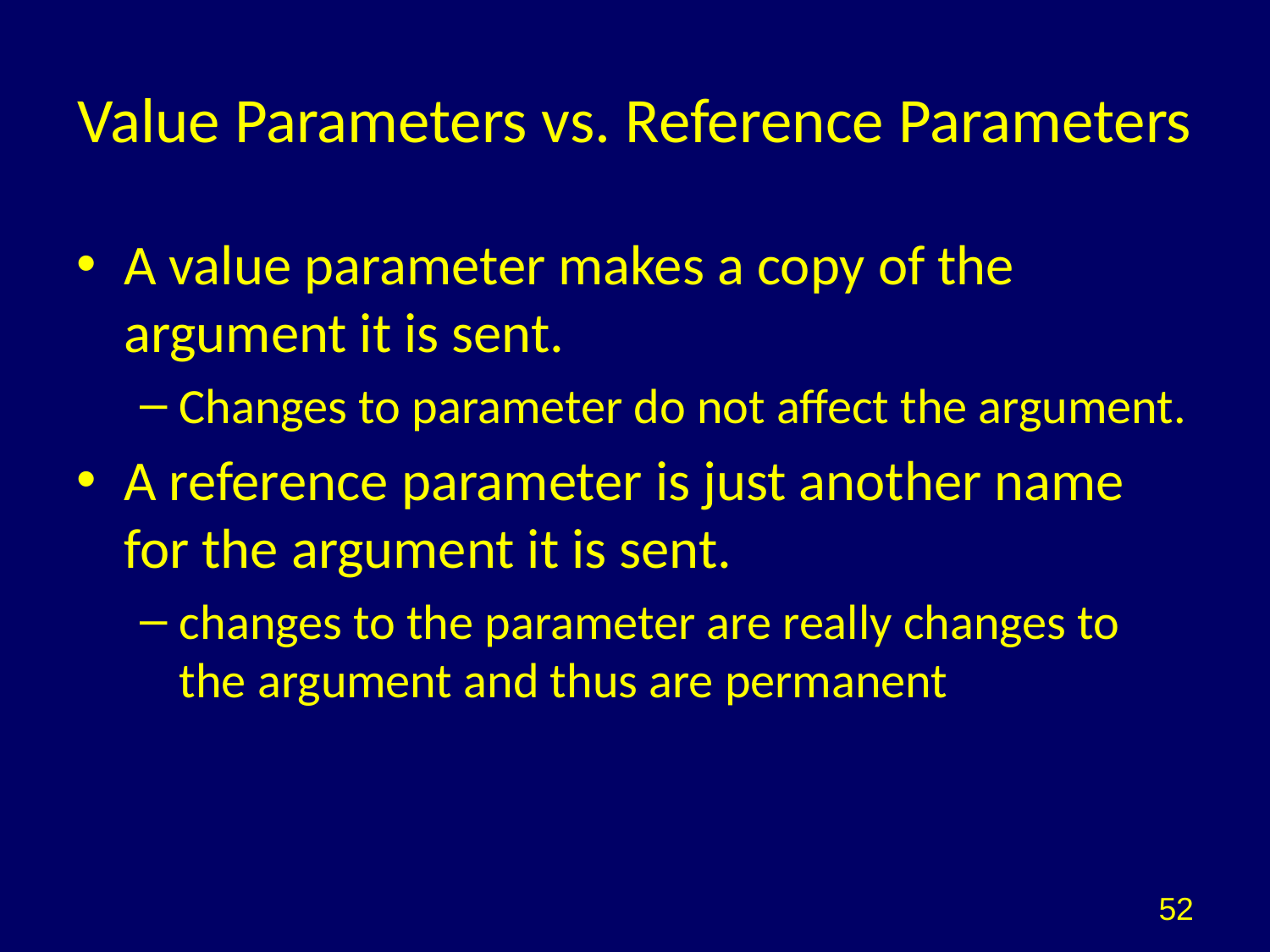

# Value Parameters vs. Reference Parameters
A value parameter makes a copy of the argument it is sent.
Changes to parameter do not affect the argument.
A reference parameter is just another name for the argument it is sent.
changes to the parameter are really changes to the argument and thus are permanent
52